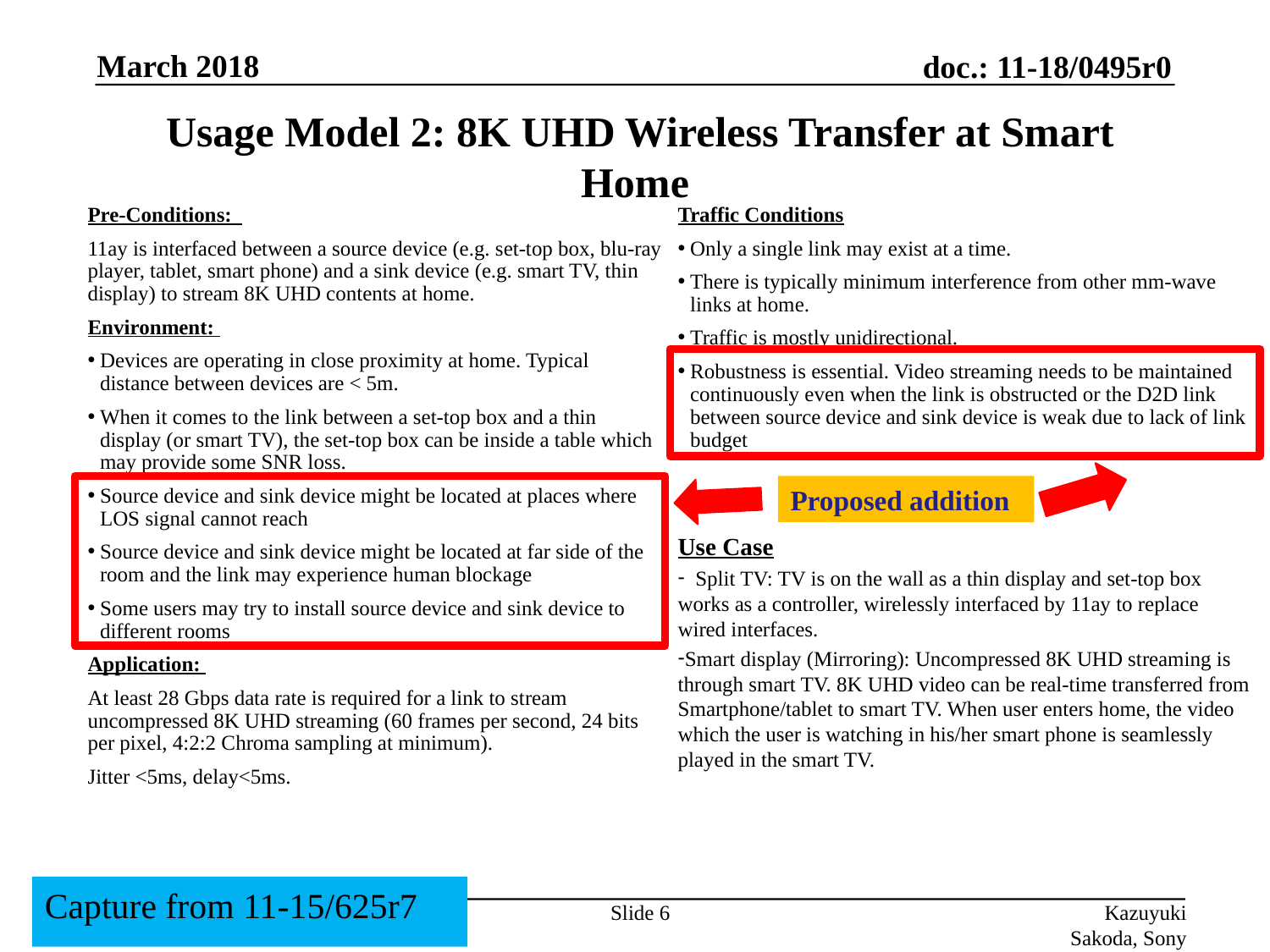

March 2018
# Usage Model 2: 8K UHD Wireless Transfer at Smart Home
Pre-Conditions:
11ay is interfaced between a source device (e.g. set-top box, blu-ray player, tablet, smart phone) and a sink device (e.g. smart TV, thin display) to stream 8K UHD contents at home.
Environment:
Devices are operating in close proximity at home. Typical distance between devices are < 5m.
When it comes to the link between a set-top box and a thin display (or smart TV), the set-top box can be inside a table which may provide some SNR loss.
Source device and sink device might be located at places where LOS signal cannot reach
Source device and sink device might be located at far side of the room and the link may experience human blockage
Some users may try to install source device and sink device to different rooms
Application:
At least 28 Gbps data rate is required for a link to stream uncompressed 8K UHD streaming (60 frames per second, 24 bits per pixel, 4:2:2 Chroma sampling at minimum).
Jitter <5ms, delay<5ms.
Traffic Conditions
Only a single link may exist at a time.
There is typically minimum interference from other mm-wave links at home.
Traffic is mostly unidirectional.
Robustness is essential. Video streaming needs to be maintained
continuously even when the link is obstructed or the D2D link between source device and sink device is weak due to lack of link
budget

Use Case
  Split TV: TV is on the wall as a thin display and set-top box works as a controller, wirelessly interfaced by 11ay to replace wired interfaces.
Smart display (Mirroring): Uncompressed 8K UHD streaming is through smart TV. 8K UHD video can be real-time transferred from Smartphone/tablet to smart TV. When user enters home, the video which the user is watching in his/her smart phone is seamlessly played in the smart TV.

Proposed addition

Capture from 11-15/625r7
Slide 6
Kazuyuki Sakoda, Sony